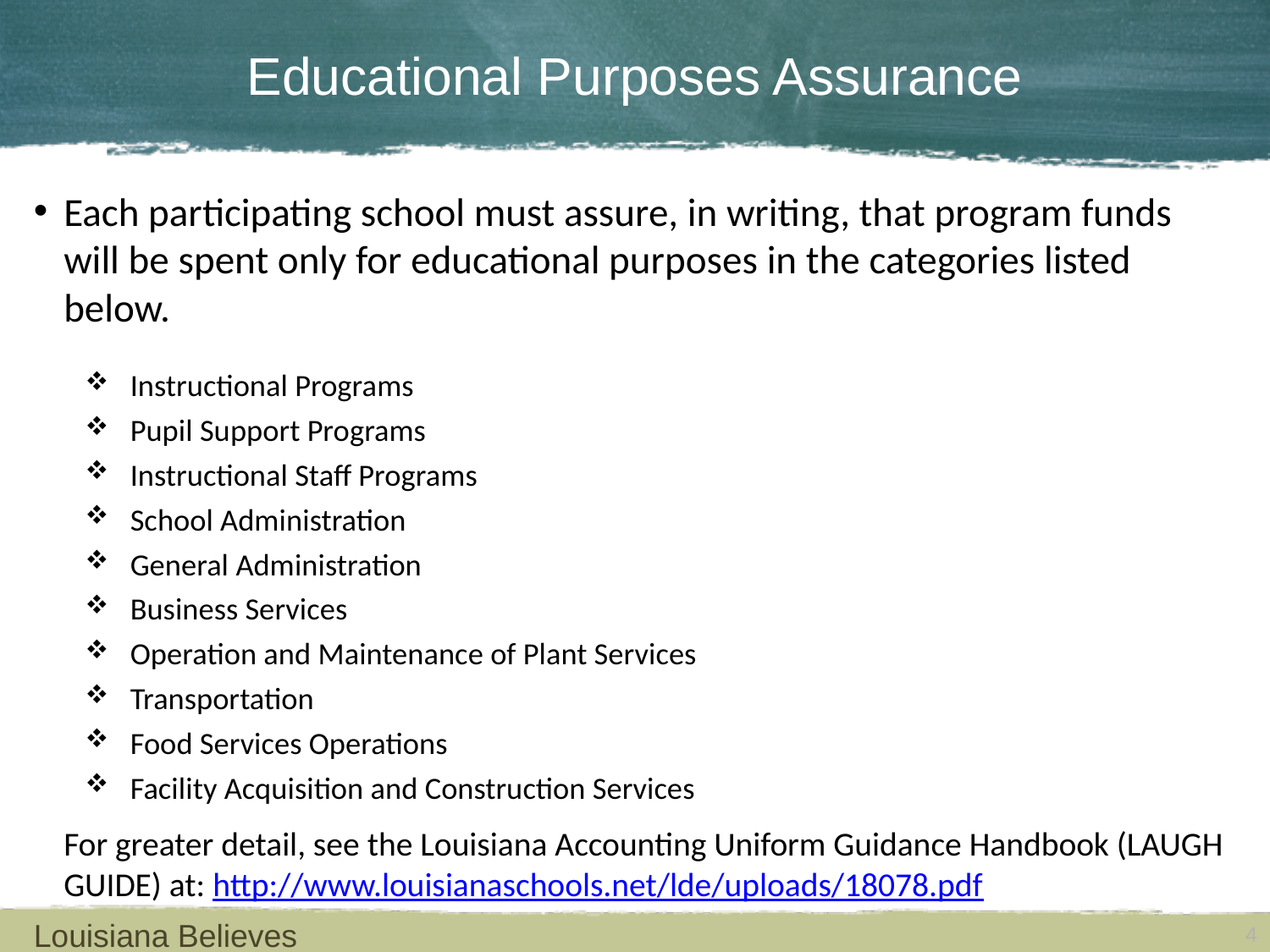

# Educational Purposes Assurance
Each participating school must assure, in writing, that program funds will be spent only for educational purposes in the categories listed below.

Instructional Programs
Pupil Support Programs
Instructional Staff Programs
School Administration
General Administration
Business Services
Operation and Maintenance of Plant Services
Transportation
Food Services Operations
Facility Acquisition and Construction Services
	For greater detail, see the Louisiana Accounting Uniform Guidance Handbook (LAUGH GUIDE) at: http://www.louisianaschools.net/lde/uploads/18078.pdf

Louisiana Believes
4